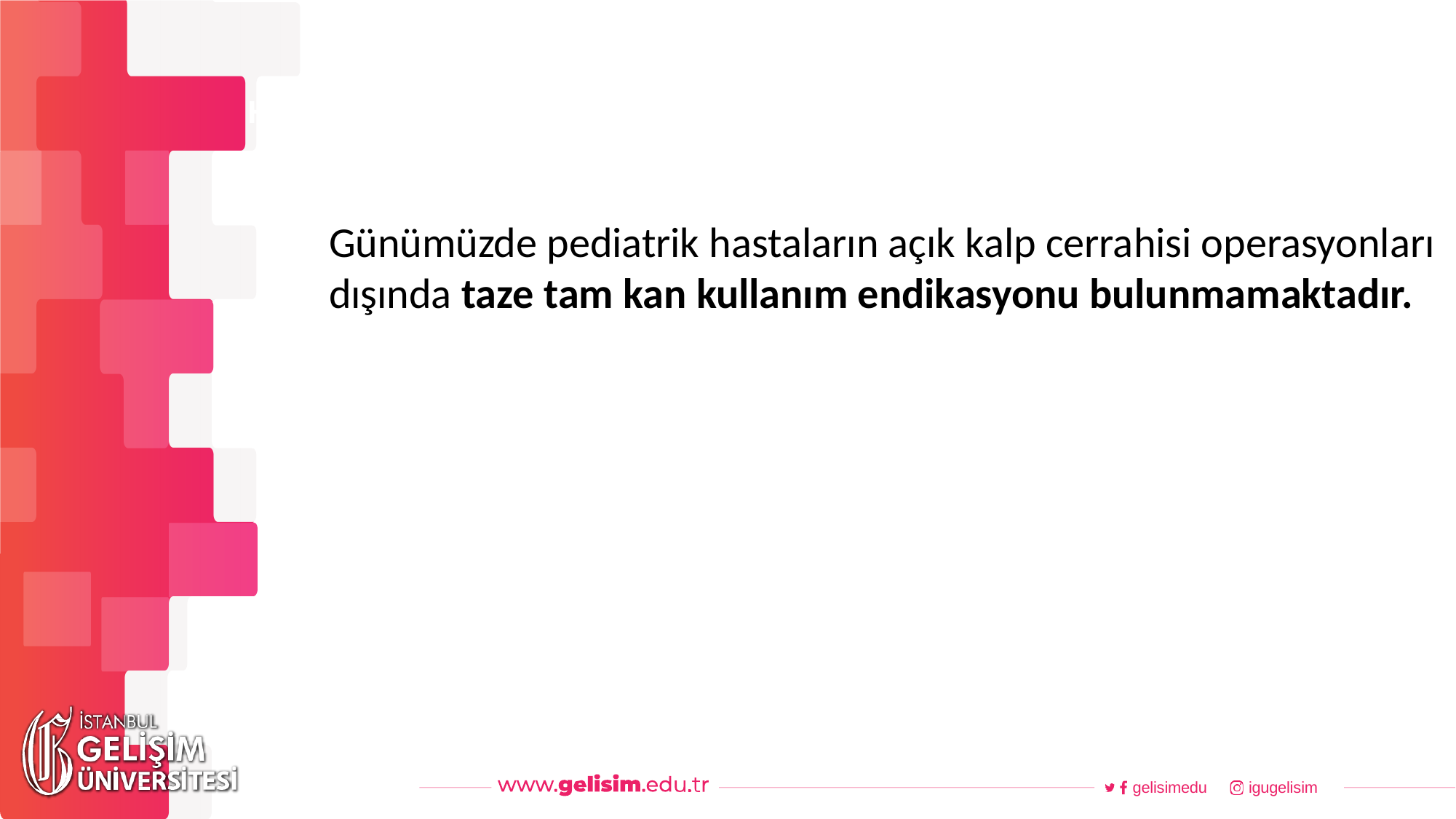

#
Haftalık Akış
Günümüzde pediatrik hastaların açık kalp cerrahisi operasyonları dışında taze tam kan kullanım endikasyonu bulunmamaktadır.

gelisimedu
igugelisim